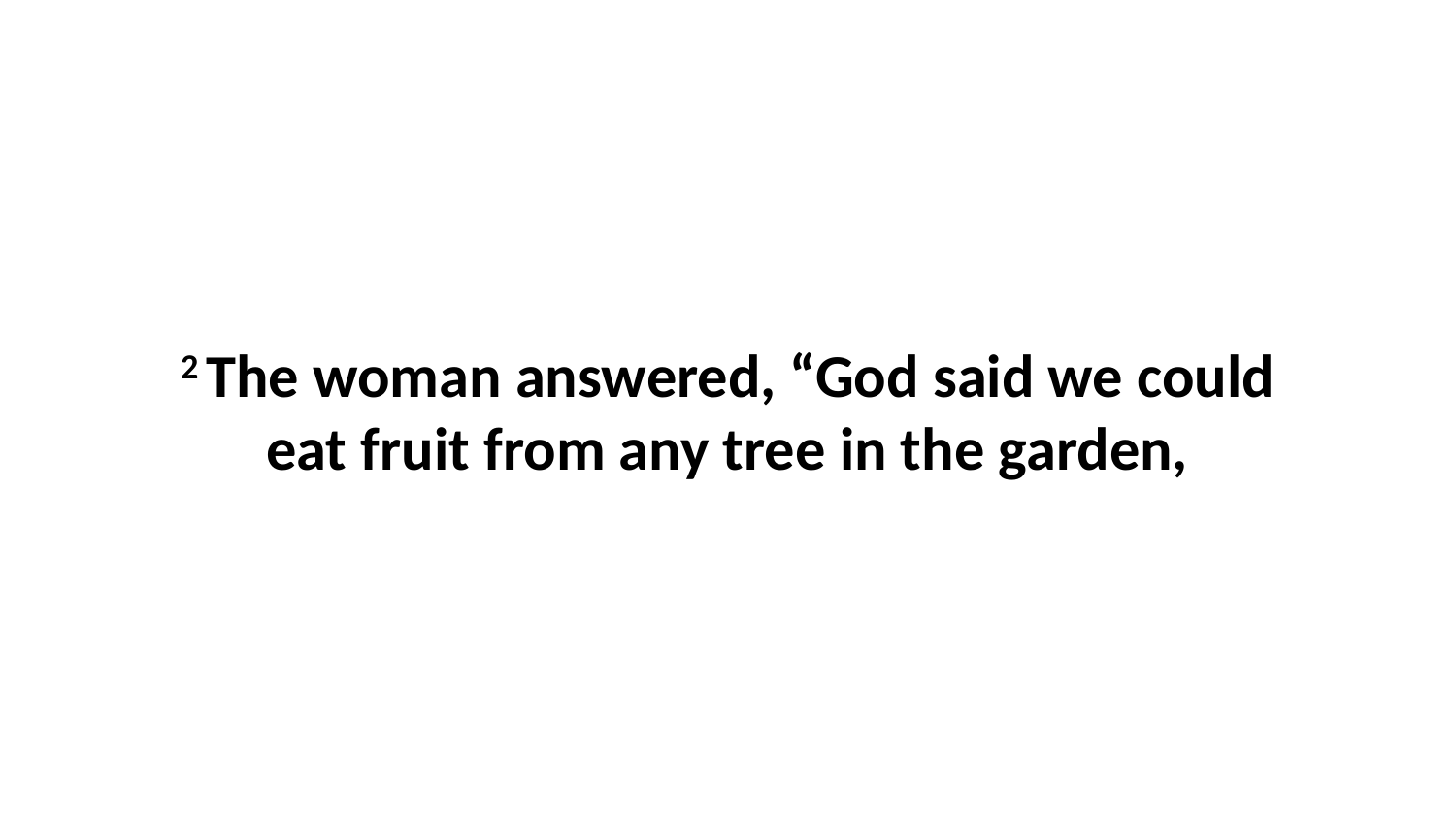

2 The woman answered, “God said we could eat fruit from any tree in the garden,